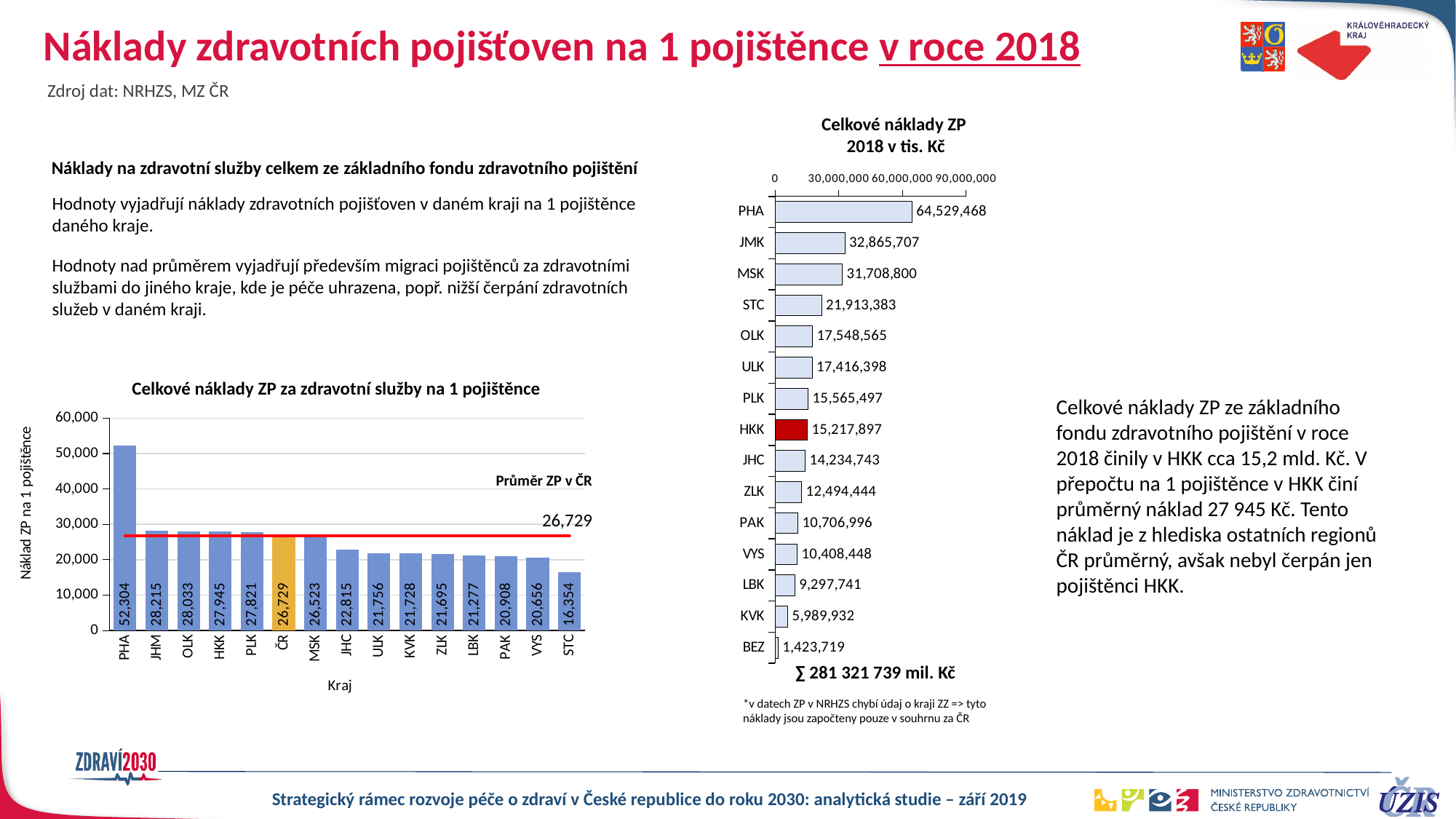

# Náklady zdravotních pojišťoven na 1 pojištěnce v roce 2018
Zdroj dat: NRHZS, MZ ČR
Celkové náklady ZP
2018 v tis. Kč
Náklady na zdravotní služby celkem ze základního fondu zdravotního pojištění

### Chart

| Category | Column2 |
|---|---|
| PHA | 64529468.24212002 |
| JMK | 32865707.11074 |
| MSK | 31708800.144140013 |
| STC | 21913382.788090006 |
| OLK | 17548564.52986 |
| ULK | 17416398.122840013 |
| PLK | 15565496.79886 |
| HKK | 15217897.05725001 |
| JHC | 14234743.419859998 |
| ZLK | 12494443.713170005 |
| PAK | 10706995.841049997 |
| VYS | 10408448.389909998 |
| LBK | 9297741.303909998 |
| KVK | 5989932.325740004 |
| BEZ | 1423719.35567 |
Hodnoty vyjadřují náklady zdravotních pojišťoven v daném kraji na 1 pojištěnce daného kraje.
Hodnoty nad průměrem vyjadřují především migraci pojištěnců za zdravotními službami do jiného kraje, kde je péče uhrazena, popř. nižší čerpání zdravotních služeb v daném kraji.
Celkové náklady ZP ze základního fondu zdravotního pojištění v roce 2018 činily v HKK cca 15,2 mld. Kč. V přepočtu na 1 pojištěnce v HKK činí průměrný náklad 27 945 Kč. Tento náklad je z hlediska ostatních regionů ČR průměrný, avšak nebyl čerpán jen pojištěnci HKK.
Celkové náklady ZP za zdravotní služby na 1 pojištěnce

### Chart

| Category | 2016 | Průměr ZP |
|---|---|---|
| PHA | 52304.410646195414 | 26728.731103160466 |
| JHM | 28215.121495176103 | 26728.731103160466 |
| OLK | 28032.58200378271 | 26728.731103160466 |
| HKK | 27944.53850663363 | 26728.731103160466 |
| PLK | 27821.41384906315 | 26728.731103160466 |
| ČR | 26728.731103160466 | 26728.731103160466 |
| MSK | 26522.597877727127 | 26728.731103160466 |
| JHC | 22815.086950304365 | 26728.731103160466 |
| ULK | 21756.274489102765 | 26728.731103160466 |
| KVK | 21727.845058546154 | 26728.731103160466 |
| ZLK | 21695.094751046614 | 26728.731103160466 |
| LBK | 21277.074913292014 | 26728.731103160466 |
| PAK | 20907.731862774766 | 26728.731103160466 |
| VYS | 20655.65870794577 | 26728.731103160466 |
| STC | 16354.295932050967 | 26728.731103160466 |
Průměr ZP v ČR
∑ 281 321 739 mil. Kč
*v datech ZP v NRHZS chybí údaj o kraji ZZ => tyto náklady jsou započteny pouze v souhrnu za ČR